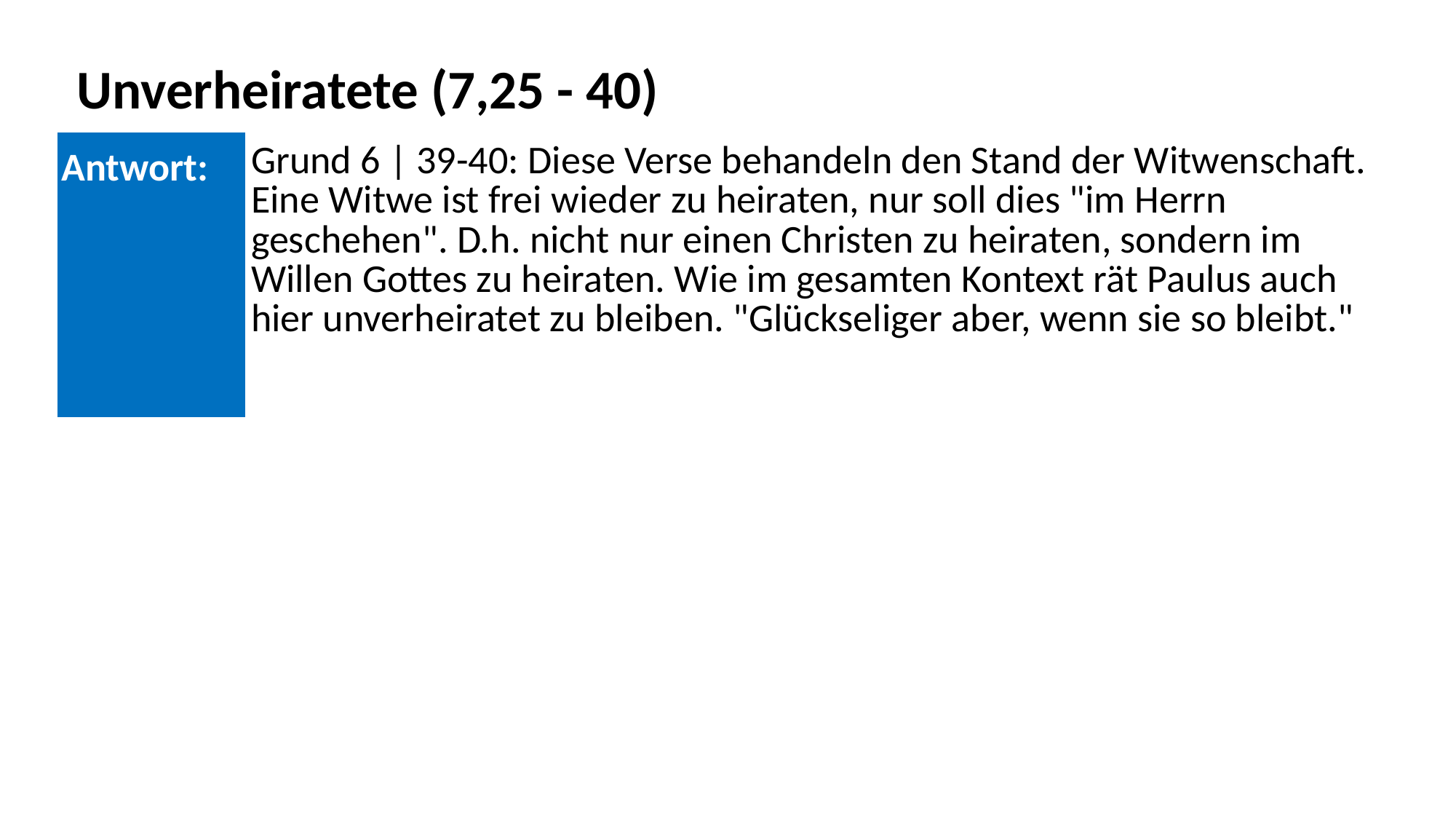

Unverheiratete (7,25 - 40)
| Antwort: | Grund 6 | 39-40: Diese Verse behandeln den Stand der Witwenschaft. Eine Witwe ist frei wieder zu heiraten, nur soll dies "im Herrn geschehen". D.h. nicht nur einen Christen zu heiraten, sondern im Willen Gottes zu heiraten. Wie im gesamten Kontext rät Paulus auch hier unverheiratet zu bleiben. "Glückseliger aber, wenn sie so bleibt." |
| --- | --- |